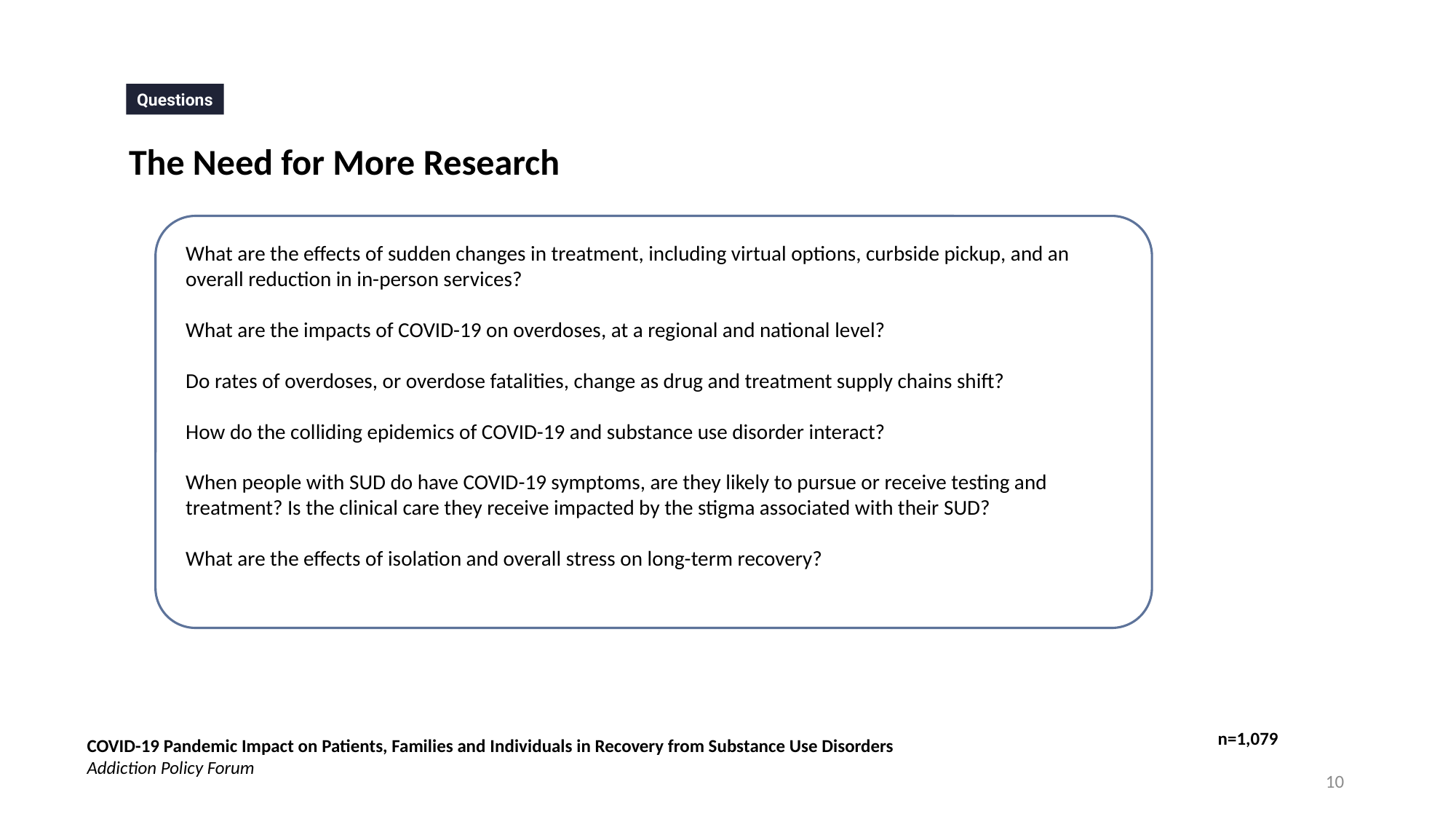

Questions
The Need for More Research

What are the effects of sudden changes in treatment, including virtual options, curbside pickup, and an overall reduction in in-person services?

What are the impacts of COVID-19 on overdoses, at a regional and national level?

Do rates of overdoses, or overdose fatalities, change as drug and treatment supply chains shift?

How do the colliding epidemics of COVID-19 and substance use disorder interact?

When people with SUD do have COVID-19 symptoms, are they likely to pursue or receive testing and treatment? Is the clinical care they receive impacted by the stigma associated with their SUD?

What are the effects of isolation and overall stress on long-term recovery?
n=1,079
COVID-19 Pandemic Impact on Patients, Families and Individuals in Recovery from Substance Use Disorders
Addiction Policy Forum
10